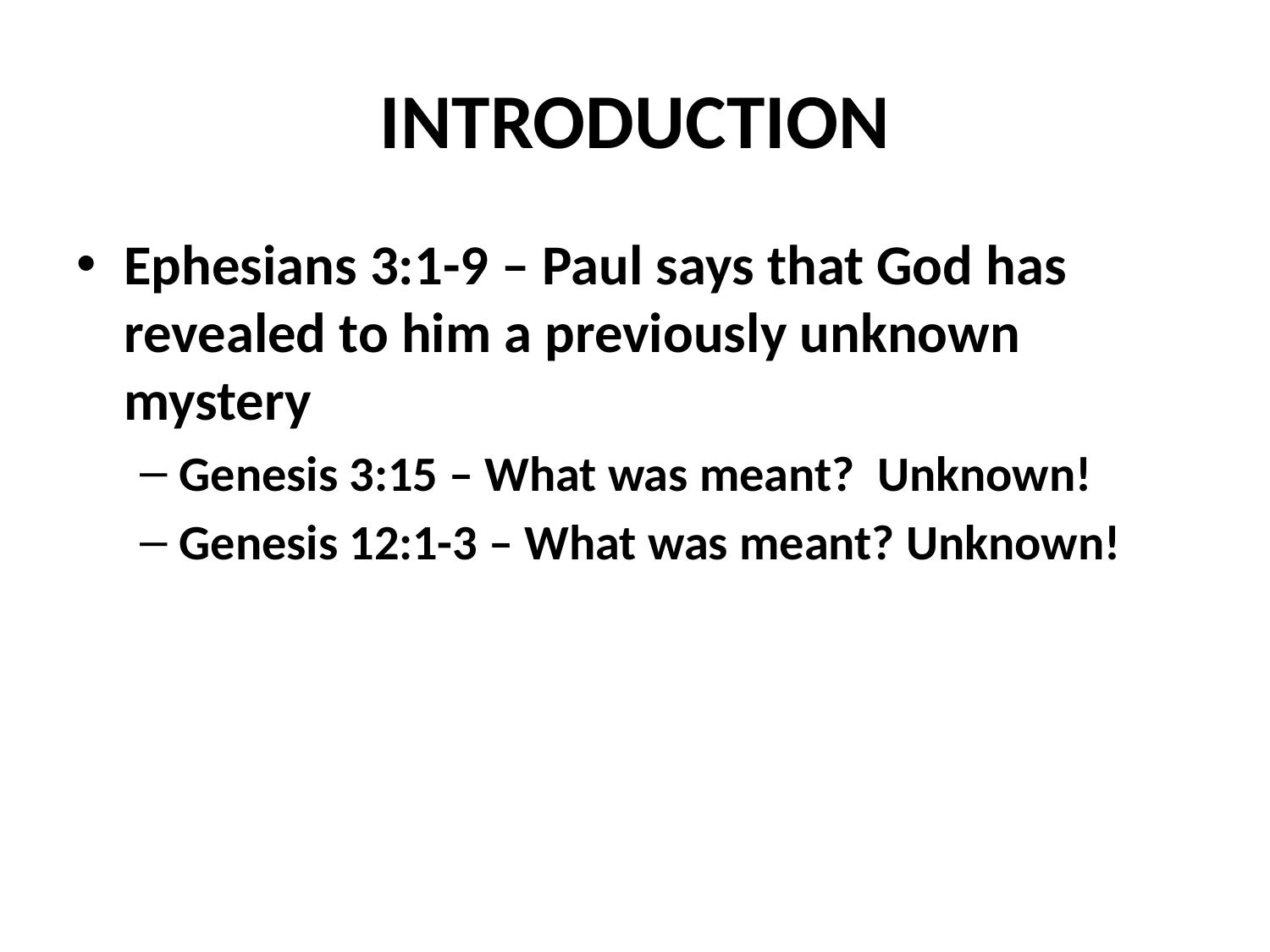

# INTRODUCTION
Ephesians 3:1-9 – Paul says that God has revealed to him a previously unknown mystery
Genesis 3:15 – What was meant?  Unknown!
Genesis 12:1-3 – What was meant? Unknown!